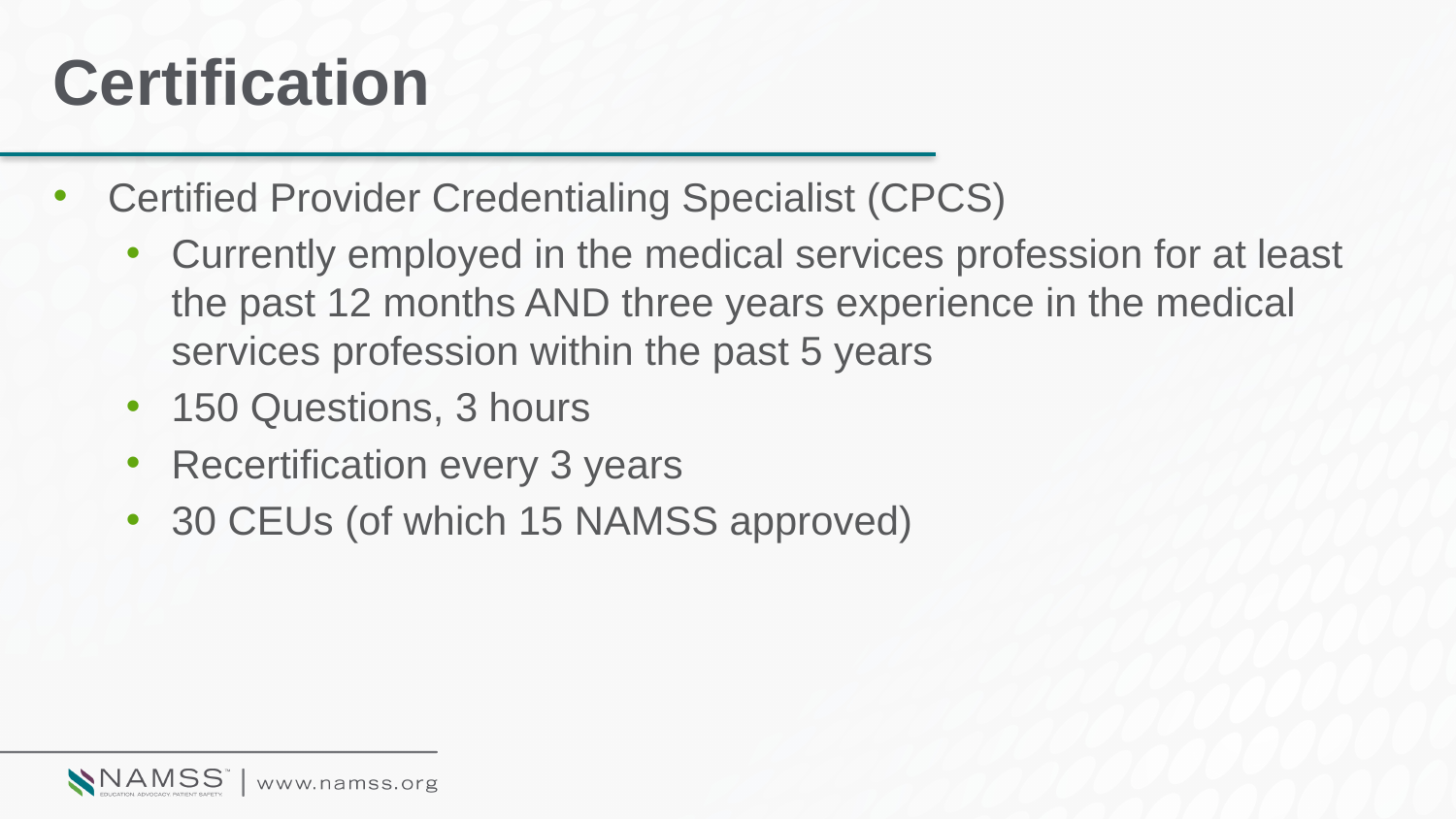

# Certification
Certified Provider Credentialing Specialist (CPCS)
Currently employed in the medical services profession for at least the past 12 months AND three years experience in the medical services profession within the past 5 years
150 Questions, 3 hours
Recertification every 3 years
30 CEUs (of which 15 NAMSS approved)